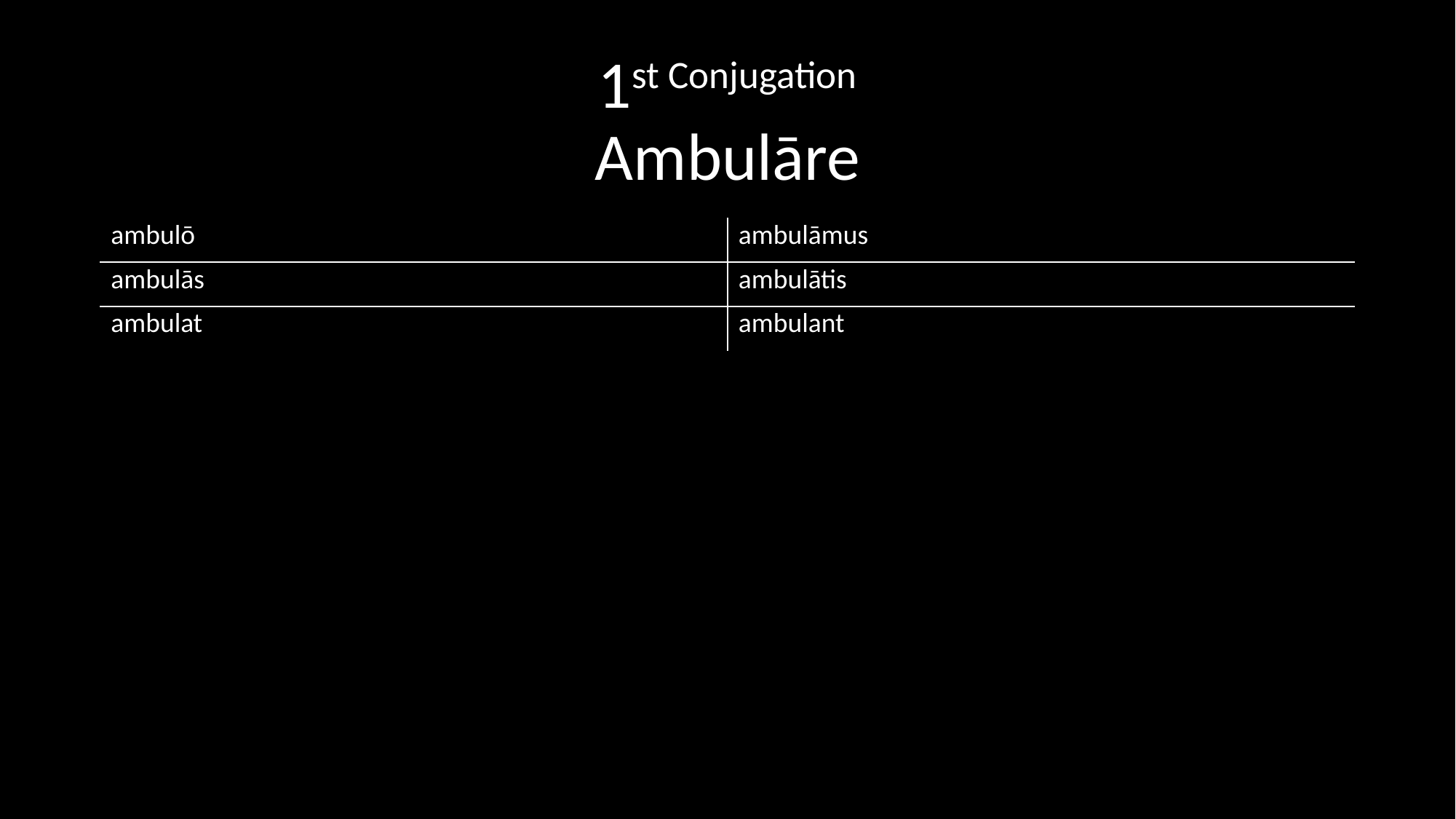

# 1st Conjugation Ambulāre
| ambulō | ambulāmus |
| --- | --- |
| ambulās | ambulātis |
| ambulat | ambulant |